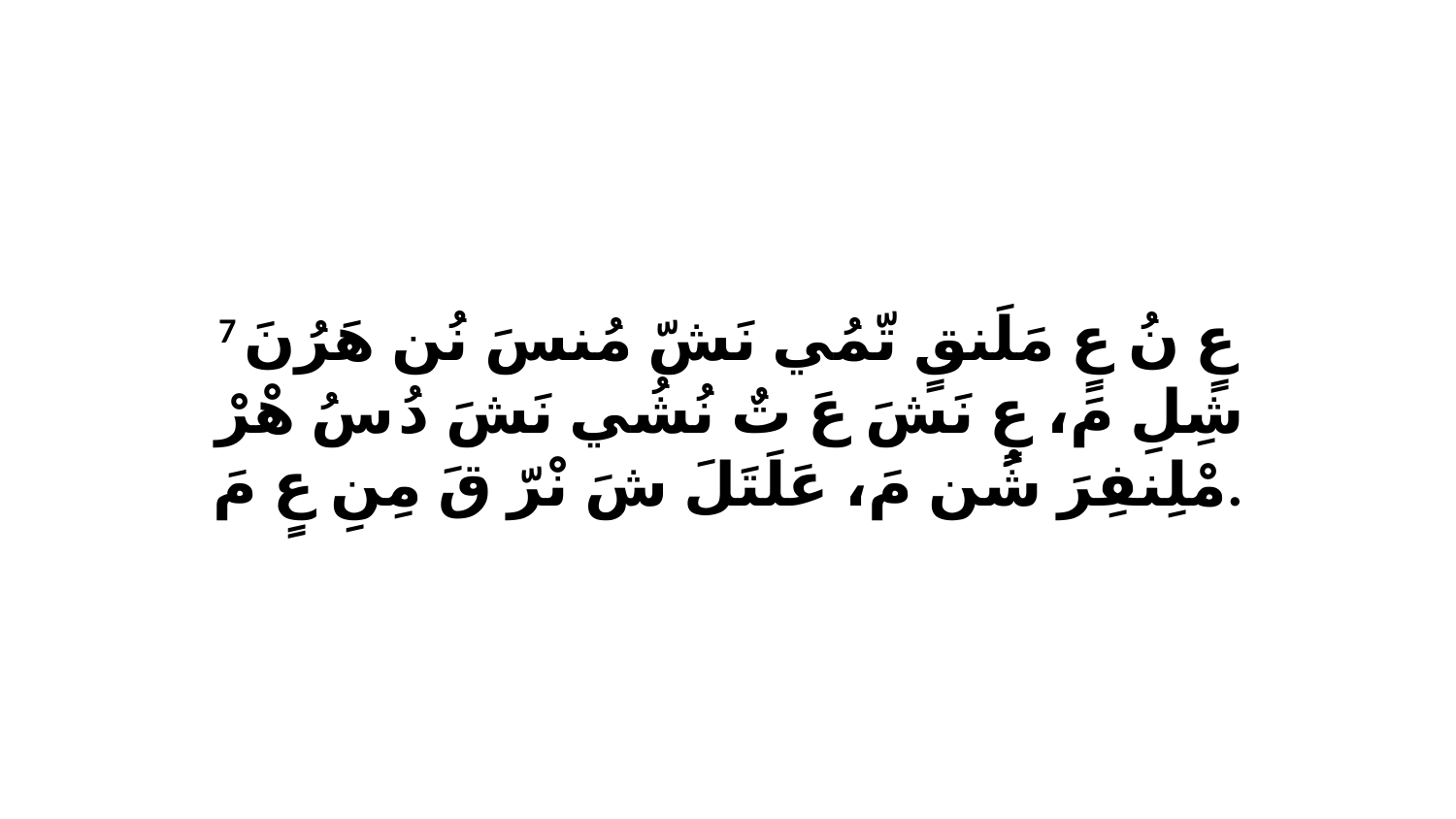

7 عٍ نُ عٍ مَلَنقٍ تّمُي نَشّ مُنسَ نُن هَرُنَ شِلِ مَ، عٍ نَشَ عَ تٌ نُشُي نَشَ دُ سُ هْرْ مْلِنفِرَ شُن مَ، عَلَتَلَ شَ نْرّ قَ مِنِ عٍ مَ.